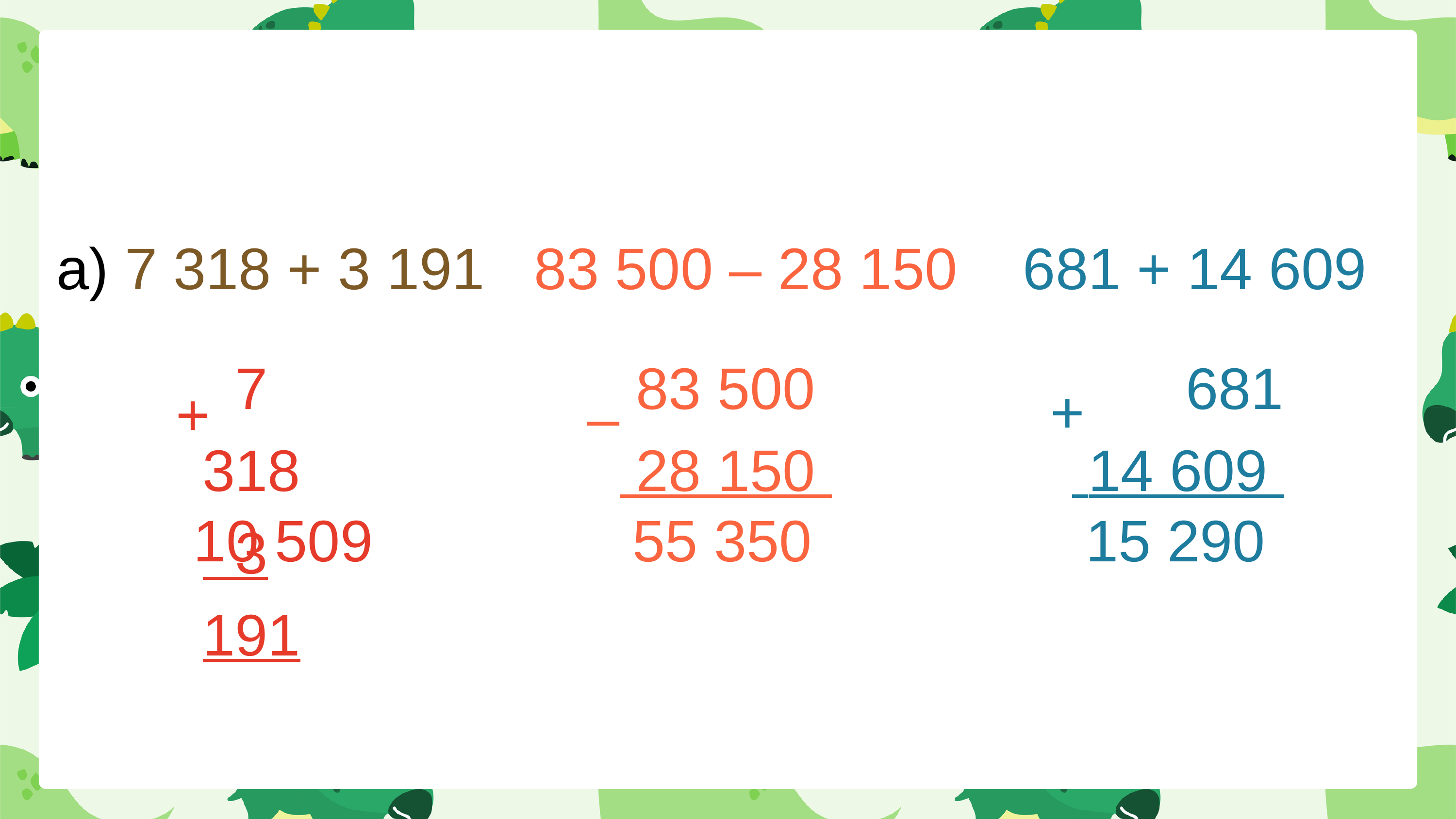

a) 7 318 + 3 191   83 500 – 28 150    681 + 14 609
  7 318
  3 191
+
10 509
 83 500
 28 150
–
55 350
       681
 14 609
+
15 290